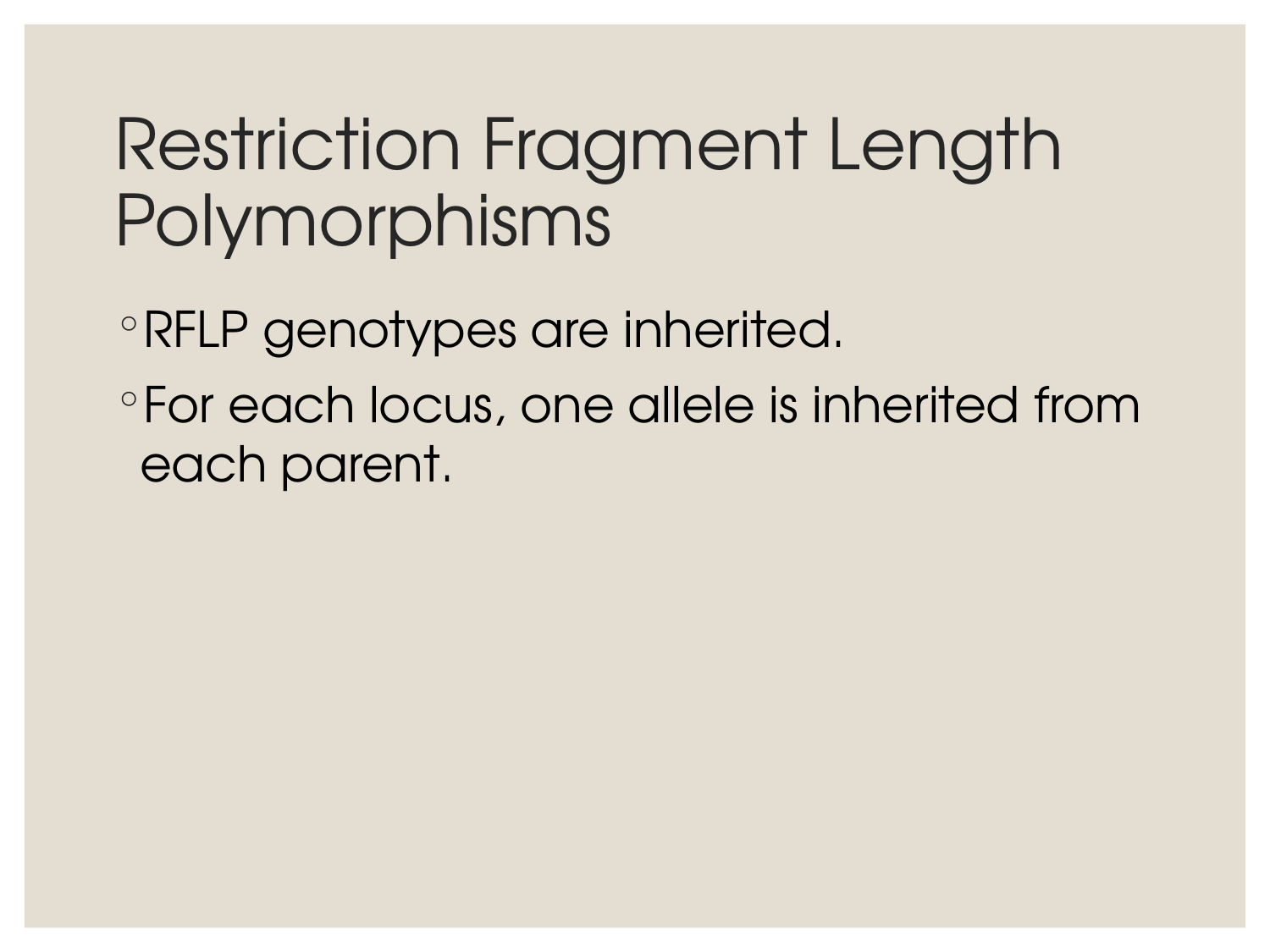

# Restriction Fragment Length Polymorphisms
RFLP genotypes are inherited.
For each locus, one allele is inherited from each parent.